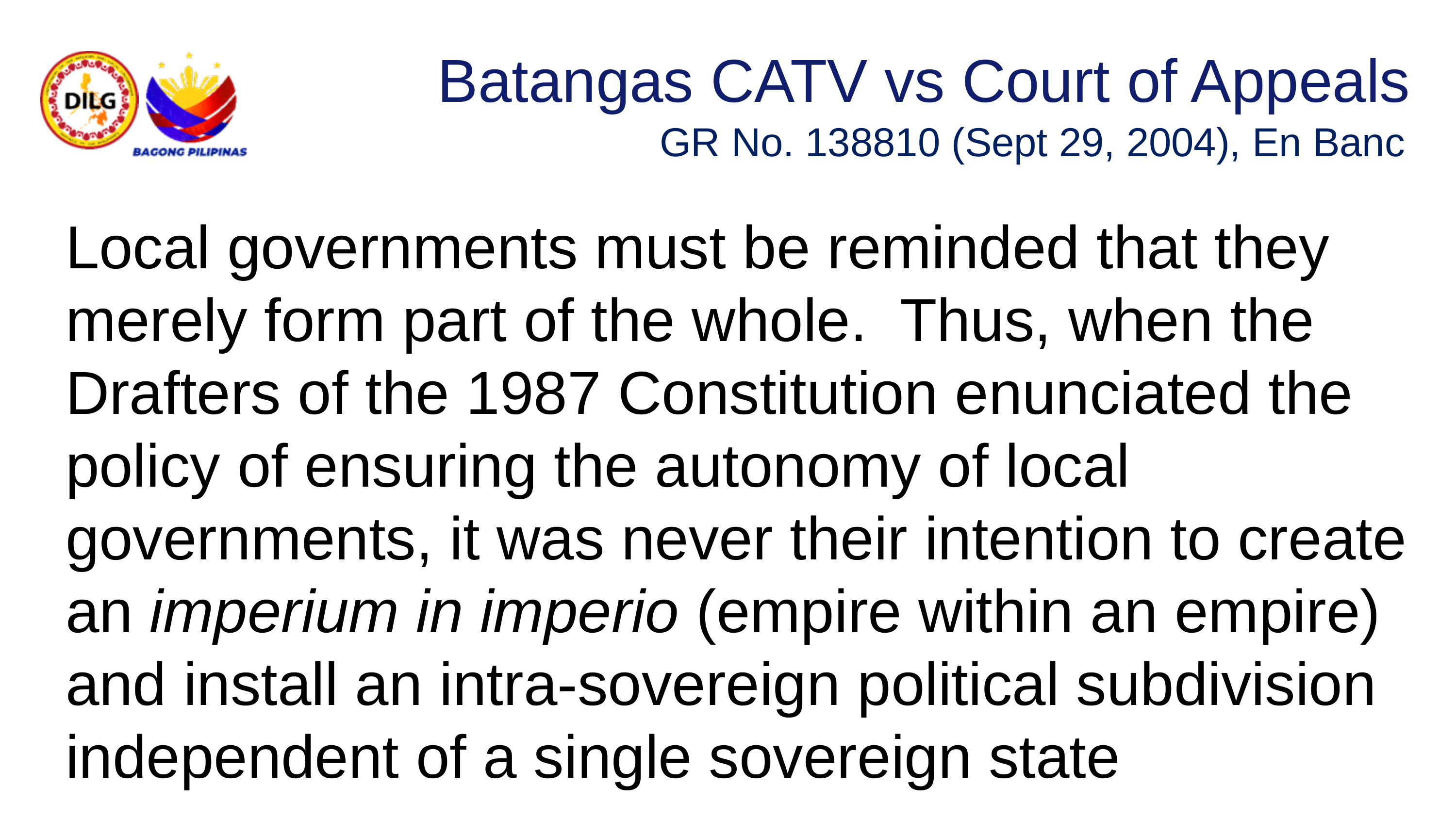

Batangas CATV vs Court of Appeals
GR No. 138810 (Sept 29, 2004), En Banc
Local governments must be reminded that they merely form part of the whole.  Thus, when the Drafters of the 1987 Constitution enunciated the policy of ensuring the autonomy of local governments, it was never their intention to create an imperium in imperio (empire within an empire) and install an intra-sovereign political subdivision independent of a single sovereign state